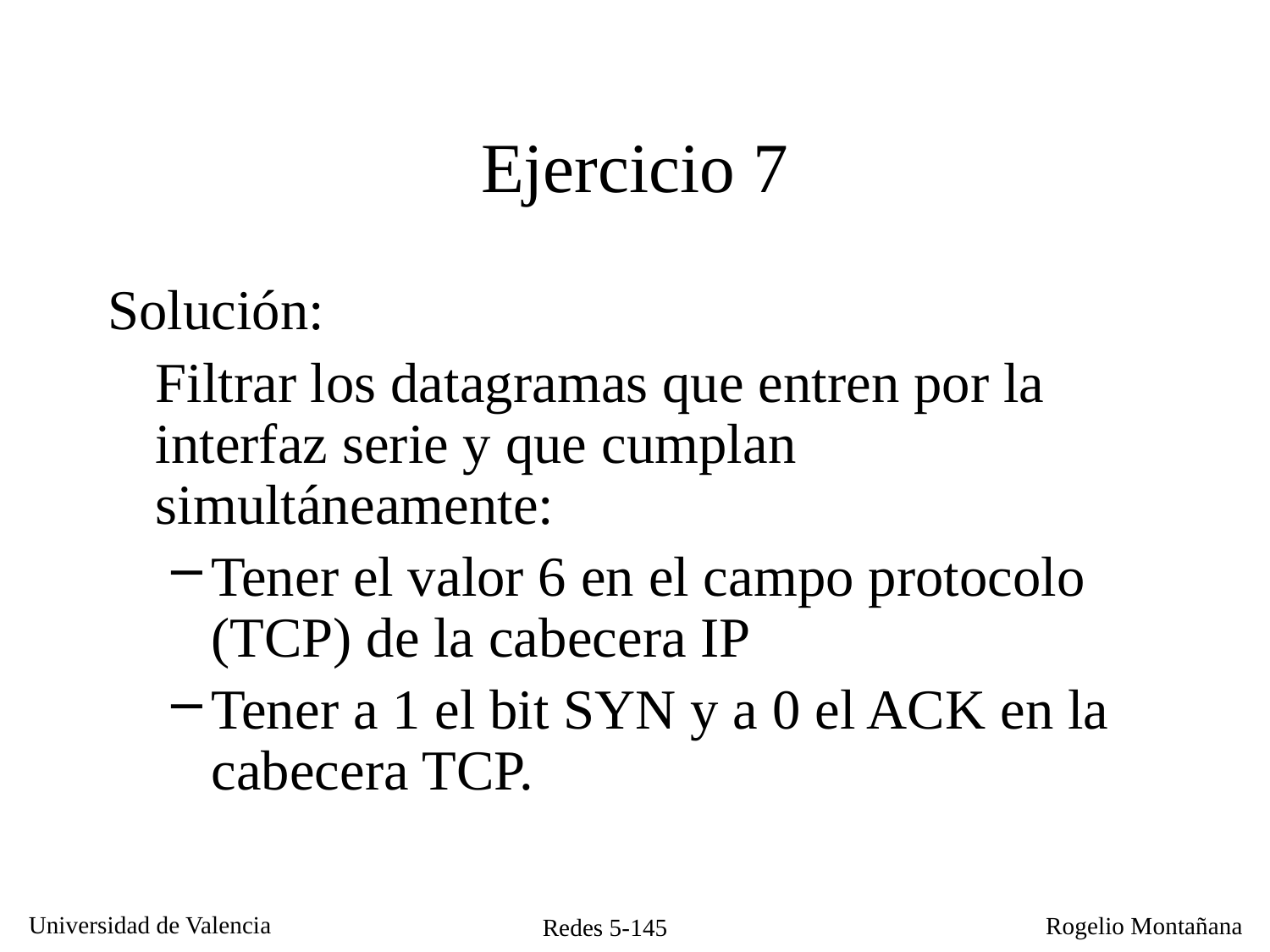

# Ejercicio 7
Solución:
	Filtrar los datagramas que entren por la interfaz serie y que cumplan simultáneamente:
Tener el valor 6 en el campo protocolo (TCP) de la cabecera IP
Tener a 1 el bit SYN y a 0 el ACK en la cabecera TCP.